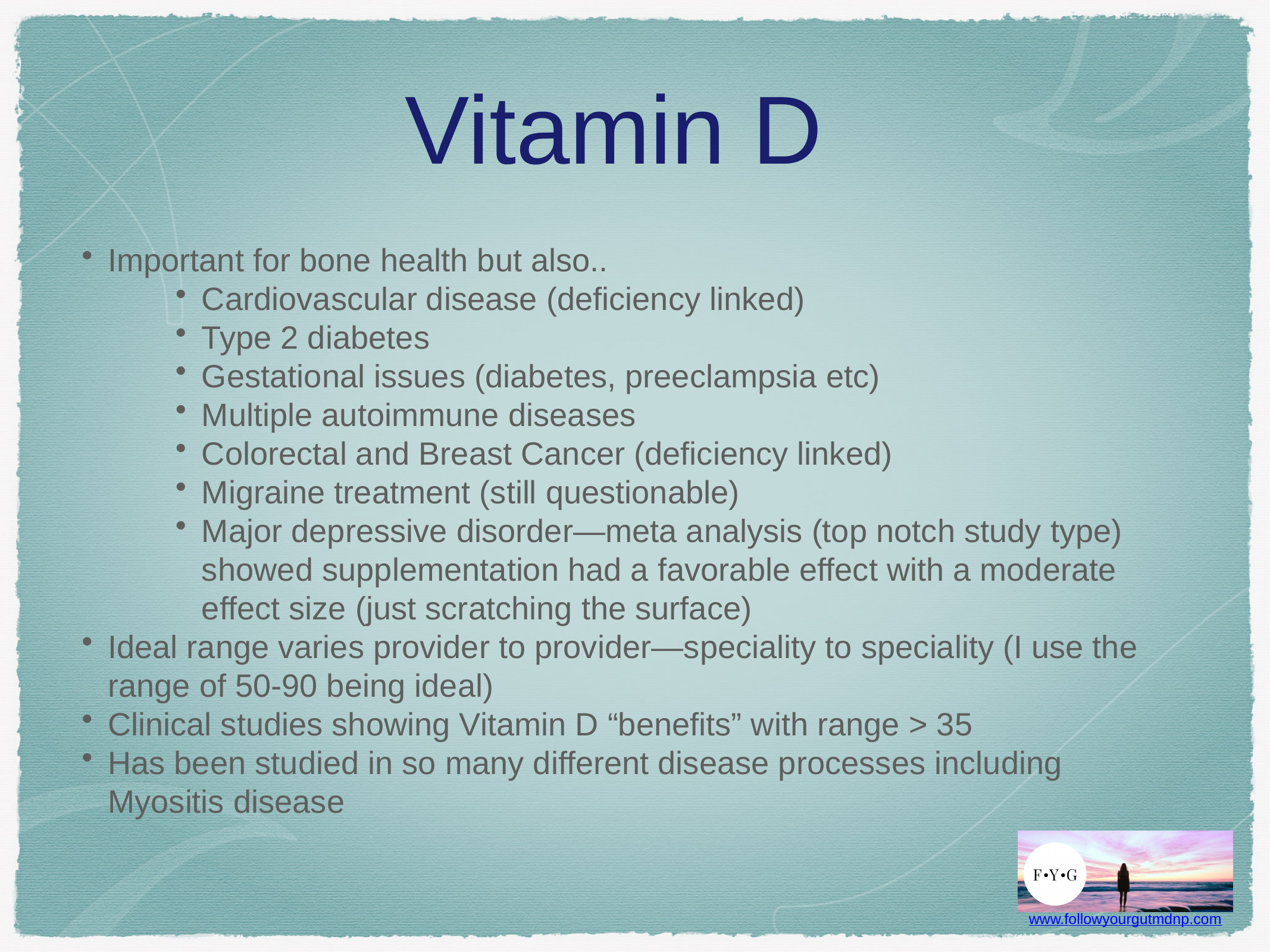

# Vitamin D

Important for bone health but also..
Cardiovascular disease (deficiency linked)
Type 2 diabetes
Gestational issues (diabetes, preeclampsia etc)
Multiple autoimmune diseases
Colorectal and Breast Cancer (deficiency linked)
Migraine treatment (still questionable)
Major depressive disorder—meta analysis (top notch study type) showed supplementation had a favorable effect with a moderate effect size (just scratching the surface)
Ideal range varies provider to provider—speciality to speciality (I use the range of 50-90 being ideal)
Clinical studies showing Vitamin D “benefits” with range > 35
Has been studied in so many different disease processes including Myositis disease